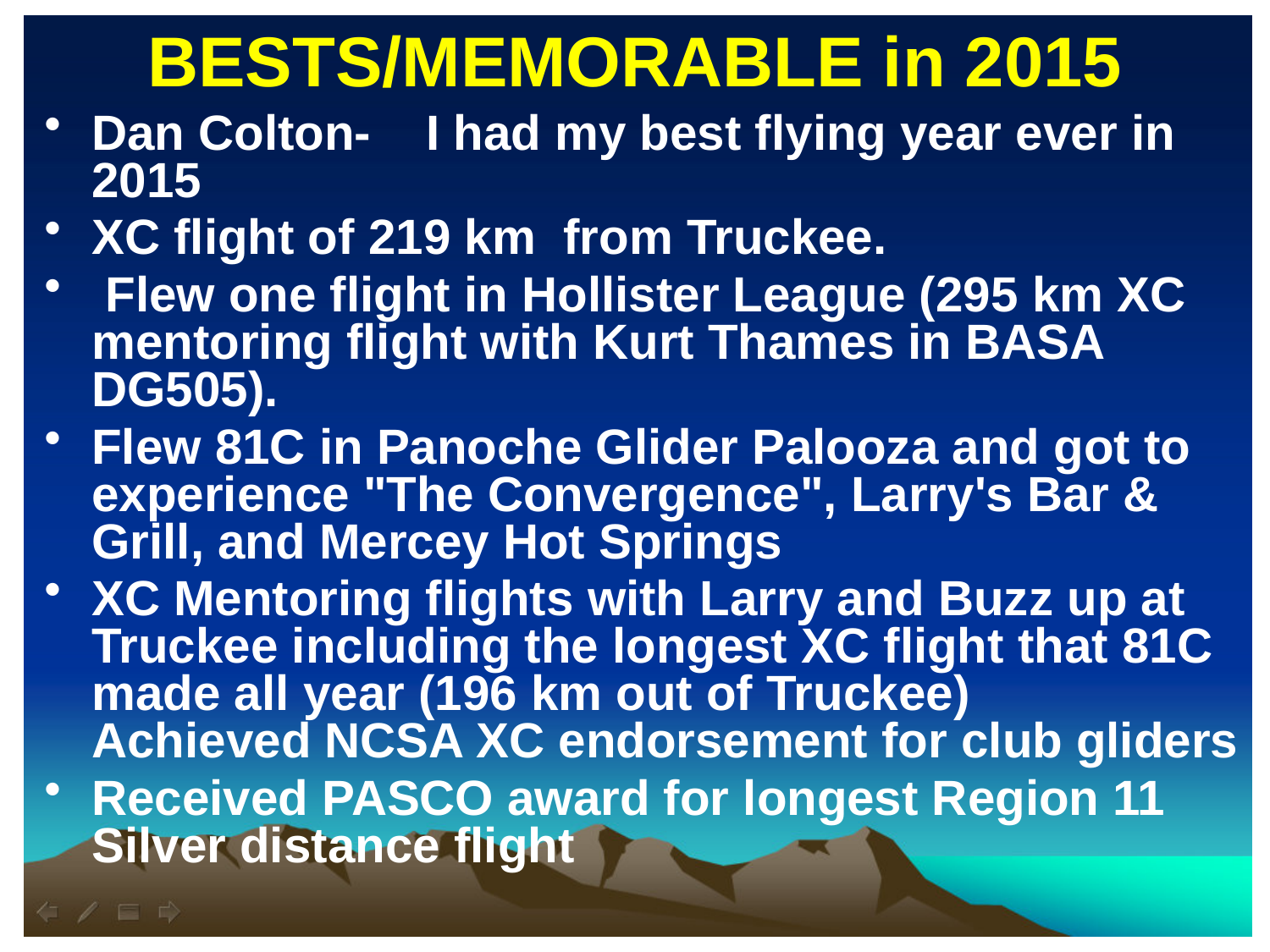

BESTS/MEMORABLE in 2015
Dan Colton-    I had my best flying year ever in 2015
XC flight of 219 km  from Truckee.
 Flew one flight in Hollister League (295 km XC mentoring flight with Kurt Thames in BASA DG505).
Flew 81C in Panoche Glider Palooza and got to experience "The Convergence", Larry's Bar & Grill, and Mercey Hot Springs
XC Mentoring flights with Larry and Buzz up at Truckee including the longest XC flight that 81C made all year (196 km out of Truckee)
Achieved NCSA XC endorsement for club gliders
Received PASCO award for longest Region 11 Silver distance flight